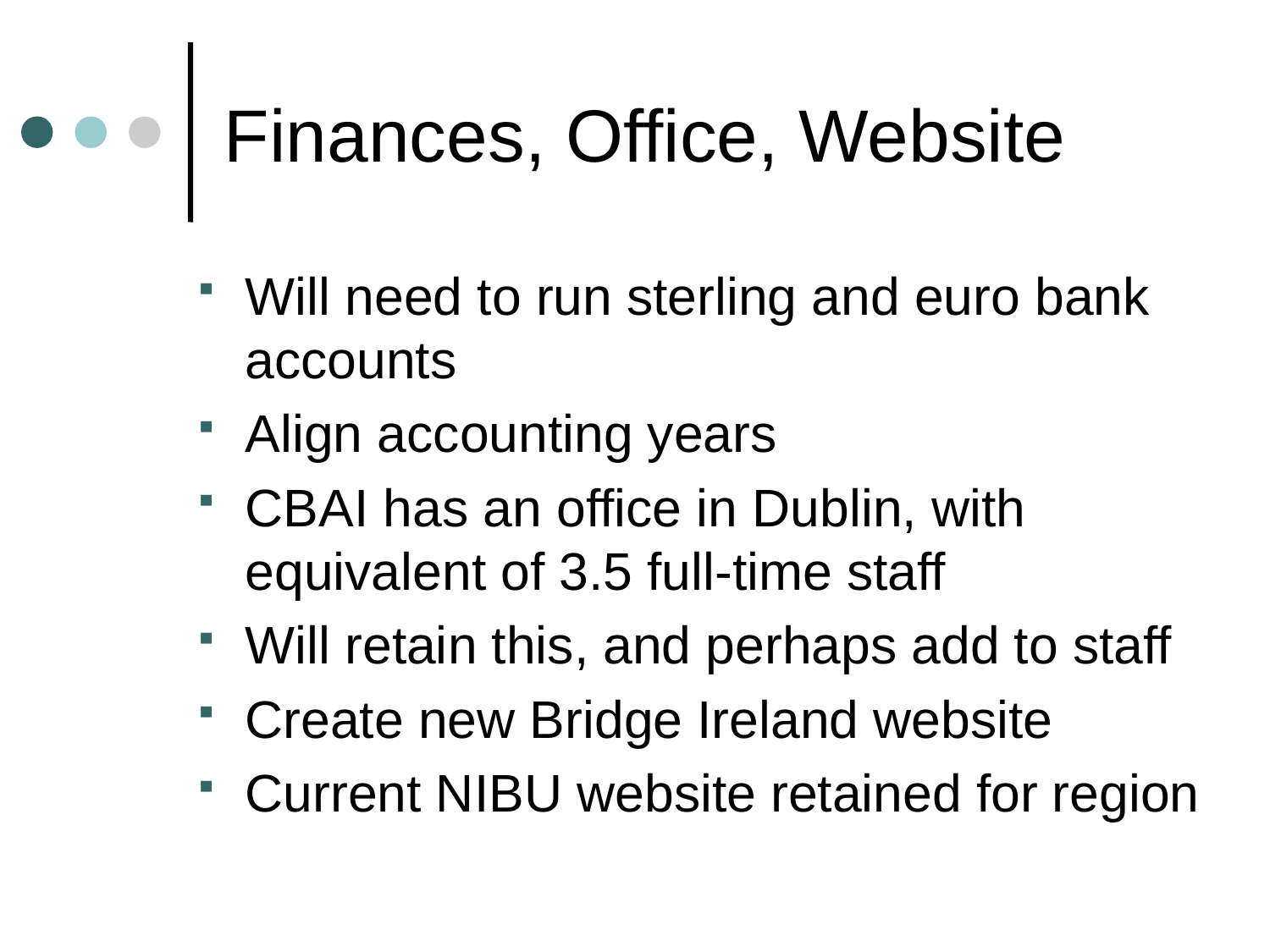

# Finances, Office, Website
Will need to run sterling and euro bank accounts
Align accounting years
CBAI has an office in Dublin, with equivalent of 3.5 full-time staff
Will retain this, and perhaps add to staff
Create new Bridge Ireland website
Current NIBU website retained for region